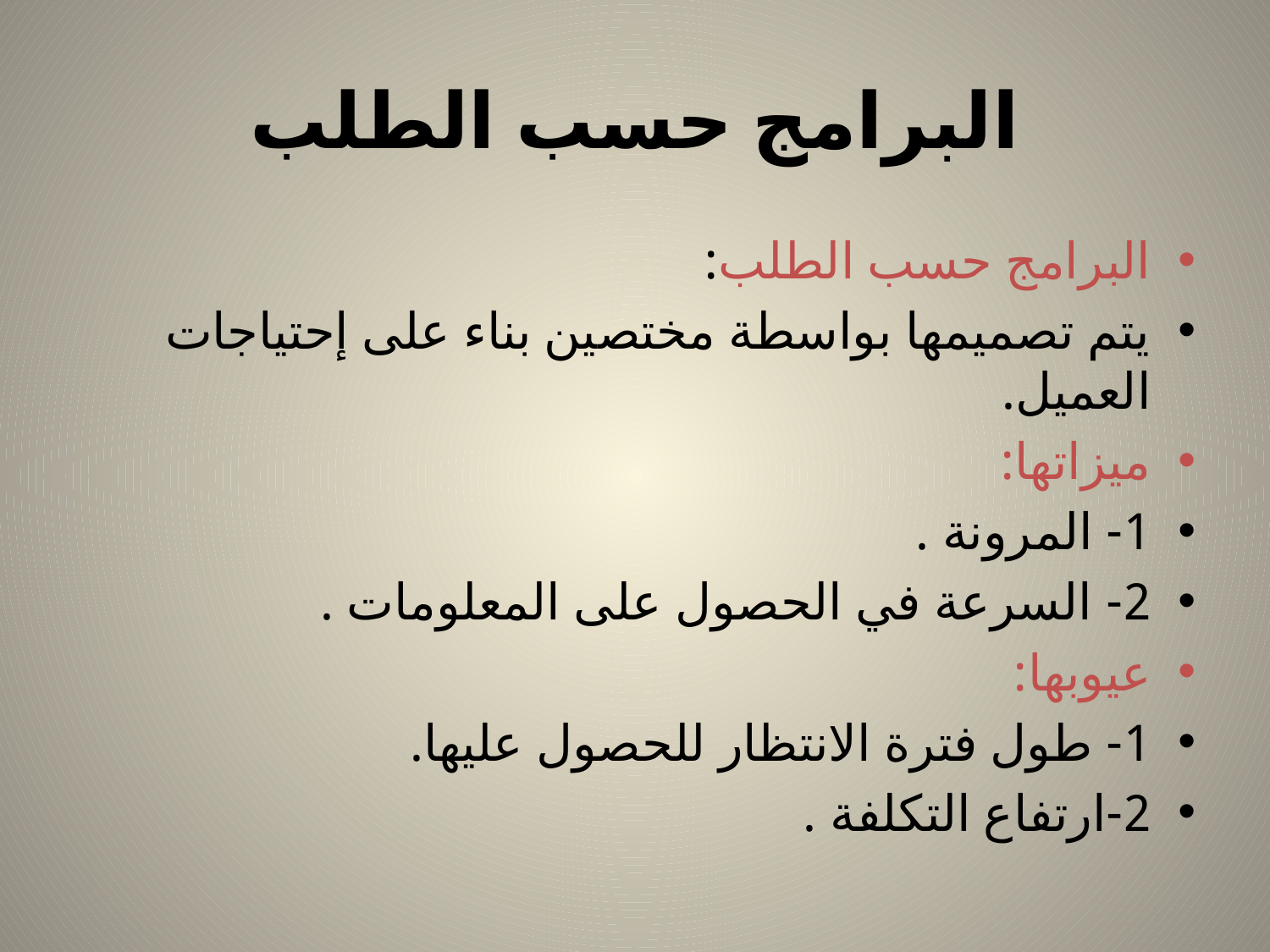

# البرامج حسب الطلب
البرامج حسب الطلب:
يتم تصميمها بواسطة مختصين بناء على إحتياجات العميل.
ميزاتها:
1- المرونة .
2- السرعة في الحصول على المعلومات .
عيوبها:
1- طول فترة الانتظار للحصول عليها.
2-ارتفاع التكلفة .